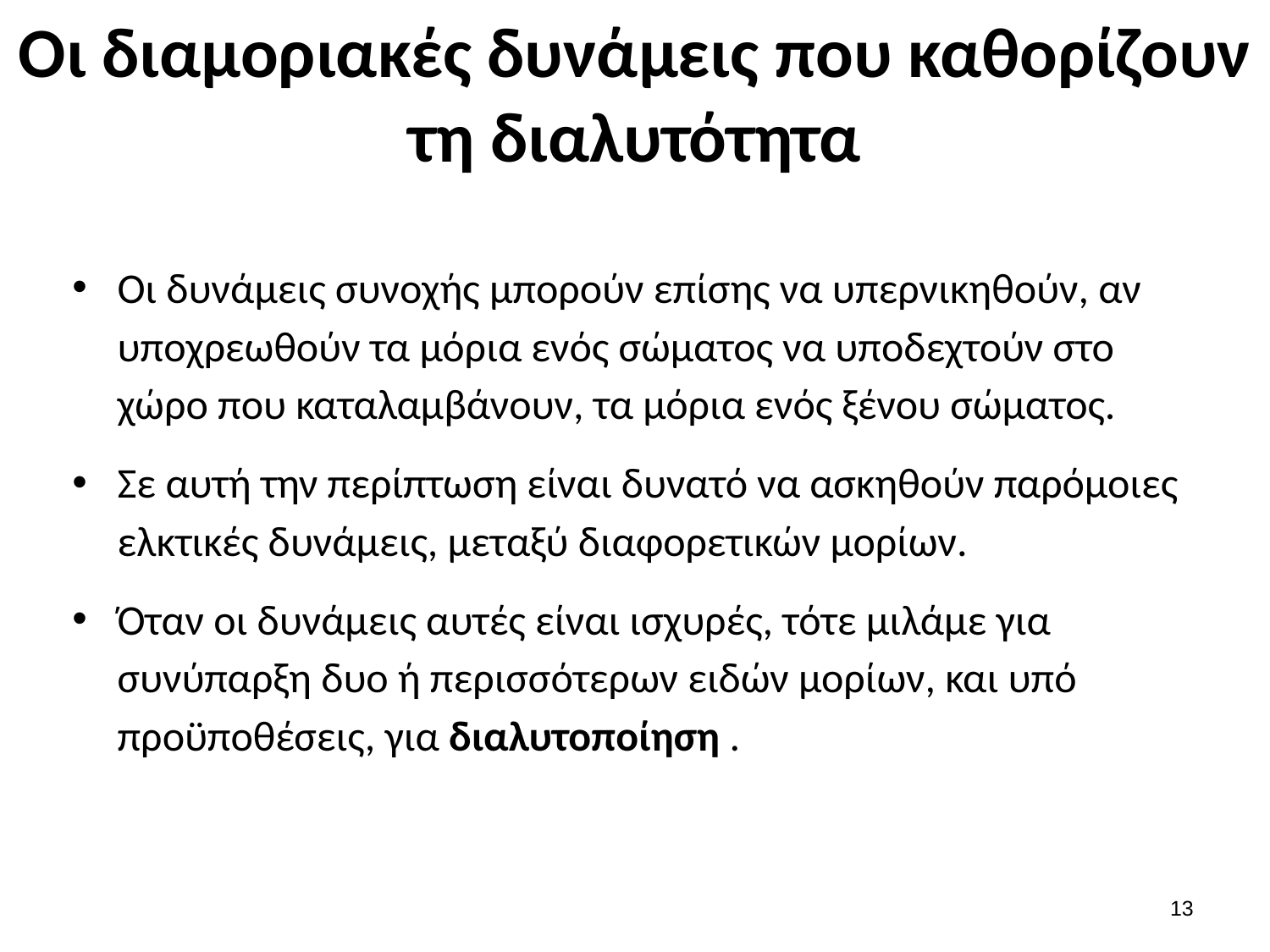

# Οι διαμοριακές δυνάμεις που καθορίζουν τη διαλυτότητα
Οι δυνάμεις συνοχής μπορούν επίσης να υπερνικηθούν, αν υποχρεωθούν τα μόρια ενός σώματος να υποδεχτούν στο χώρο που καταλαμβάνουν, τα μόρια ενός ξένου σώματος.
Σε αυτή την περίπτωση είναι δυνατό να ασκηθούν παρόμοιες ελκτικές δυνάμεις, μεταξύ διαφορετικών μορίων.
Όταν οι δυνάμεις αυτές είναι ισχυρές, τότε μιλάμε για συνύπαρξη δυο ή περισσότερων ειδών μορίων, και υπό προϋποθέσεις, για διαλυτοποίηση .
13